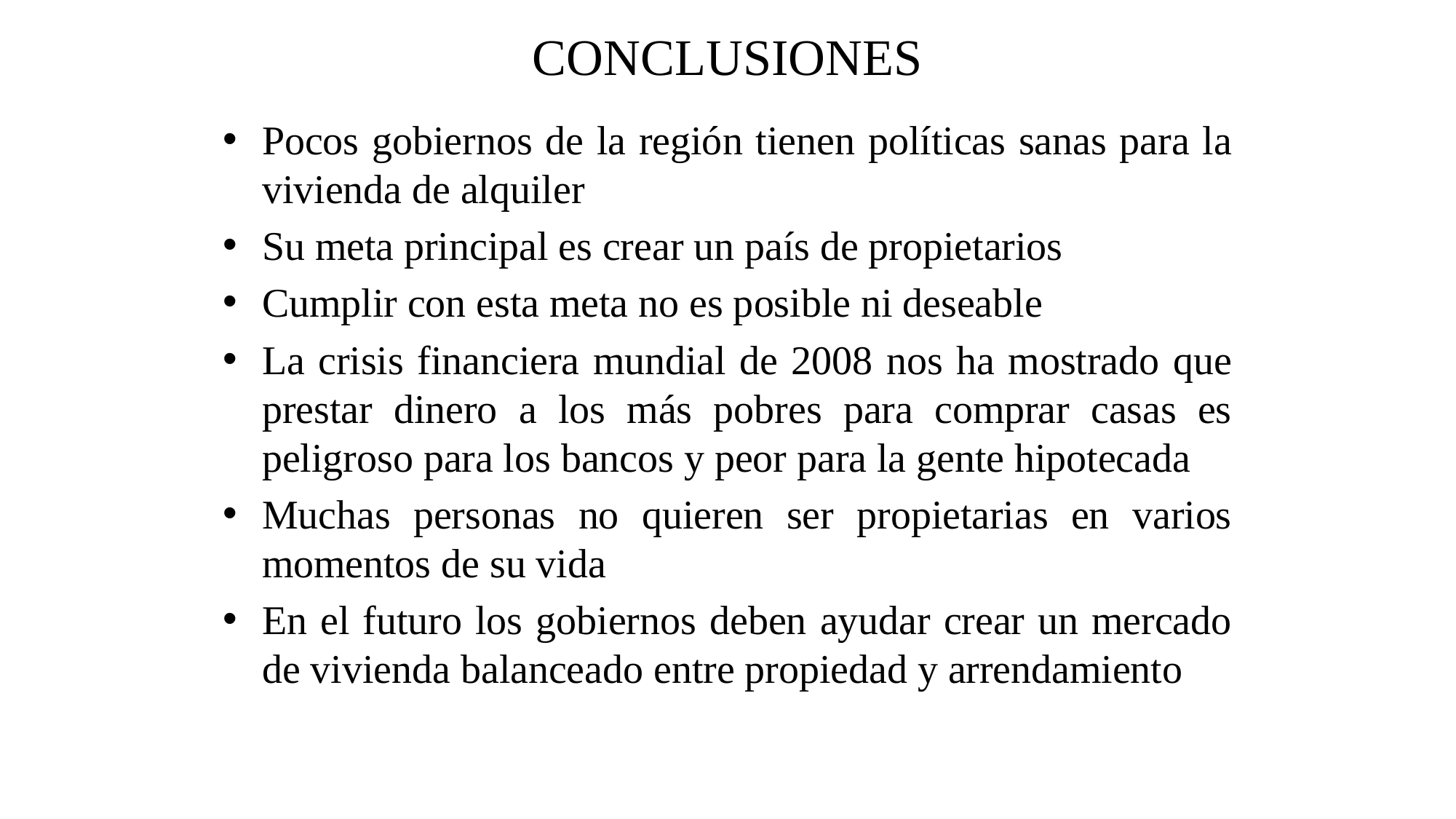

# CONCLUSIONES
Pocos gobiernos de la región tienen políticas sanas para la vivienda de alquiler
Su meta principal es crear un país de propietarios
Cumplir con esta meta no es posible ni deseable
La crisis financiera mundial de 2008 nos ha mostrado que prestar dinero a los más pobres para comprar casas es peligroso para los bancos y peor para la gente hipotecada
Muchas personas no quieren ser propietarias en varios momentos de su vida
En el futuro los gobiernos deben ayudar crear un mercado de vivienda balanceado entre propiedad y arrendamiento